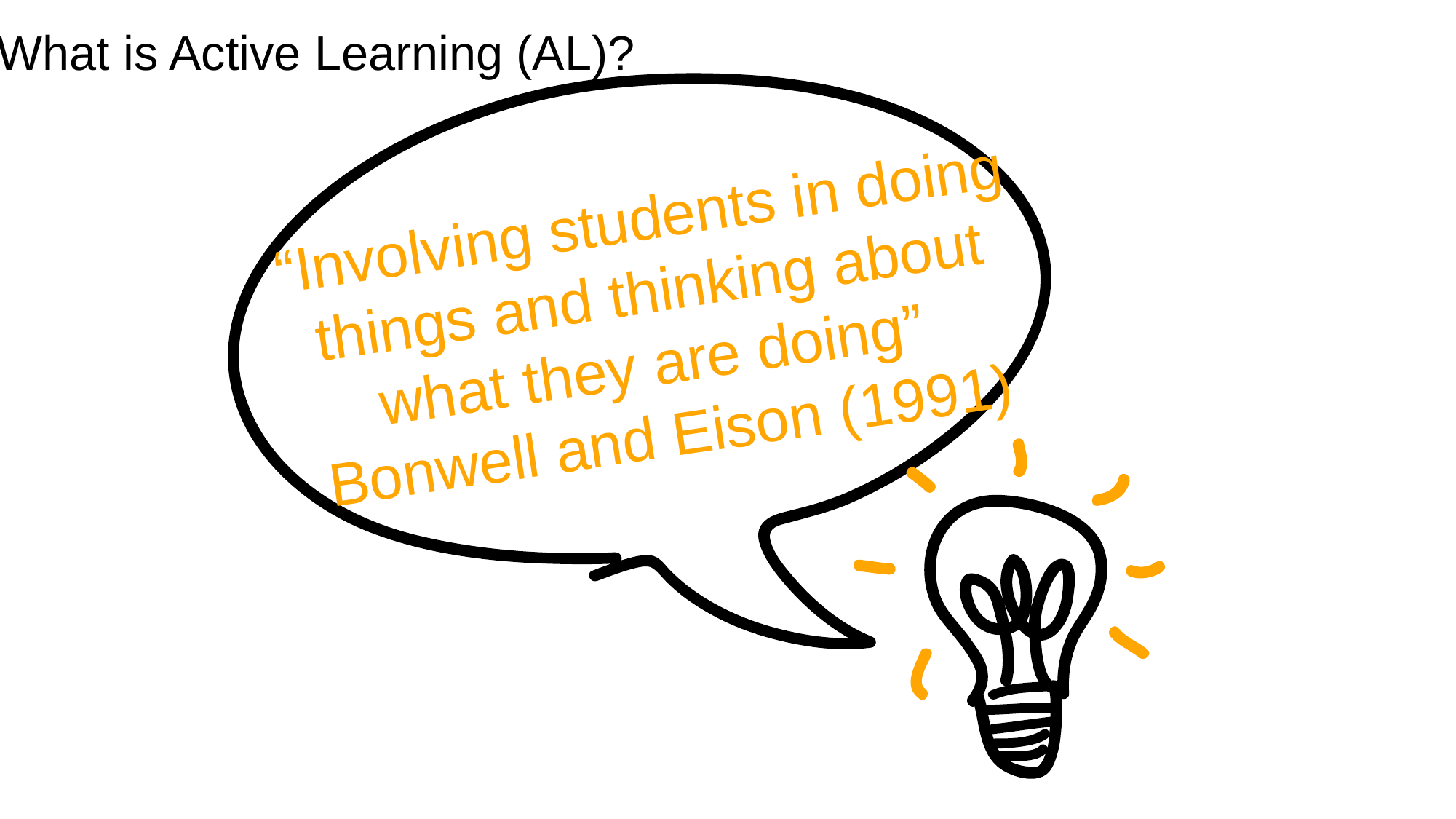

What is Active Learning (AL)?

“Involving students in doing things and thinking about what they are doing”
Bonwell and Eison (1991)